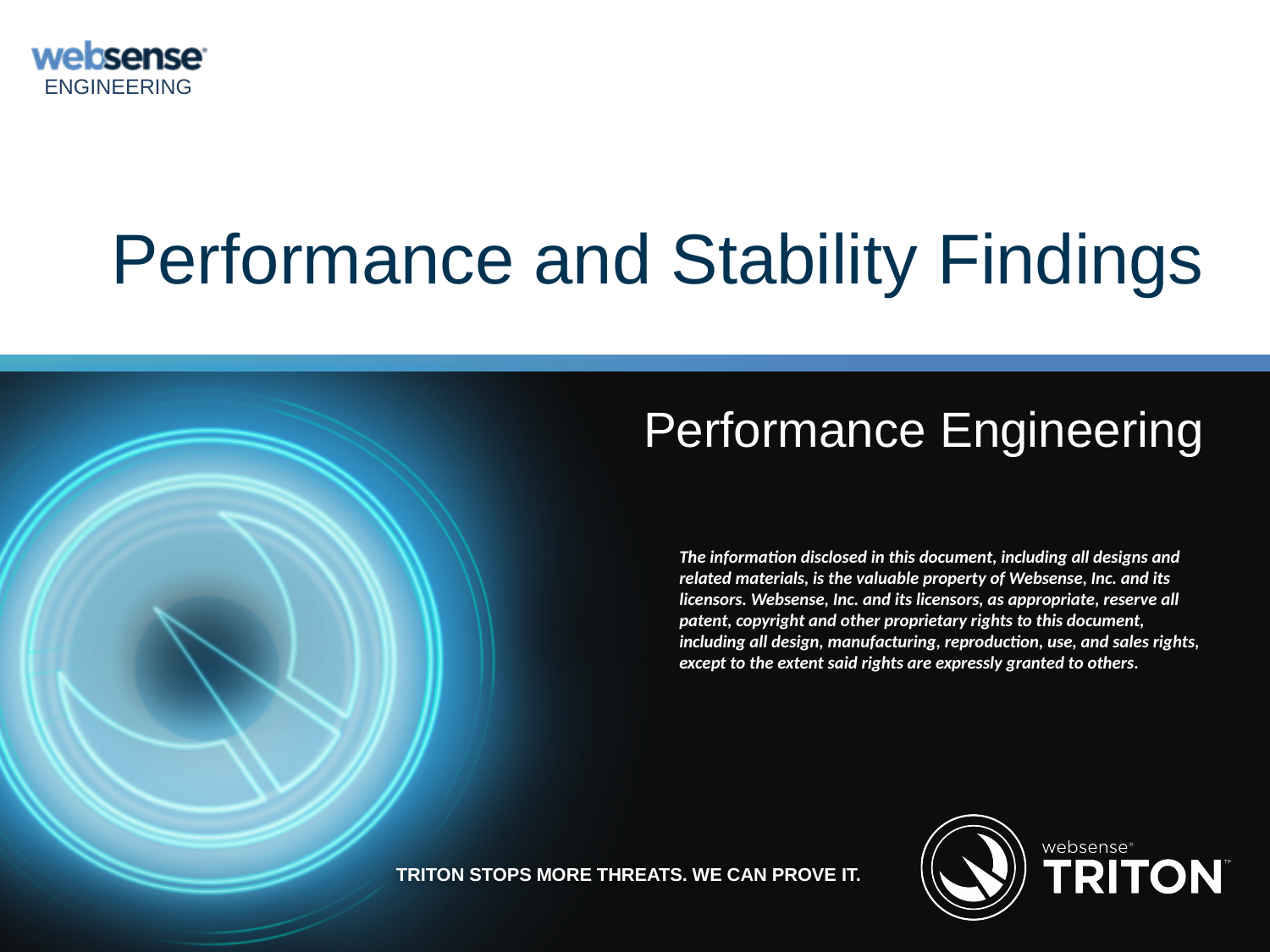

# Performance and Stability Findings
Performance Engineering